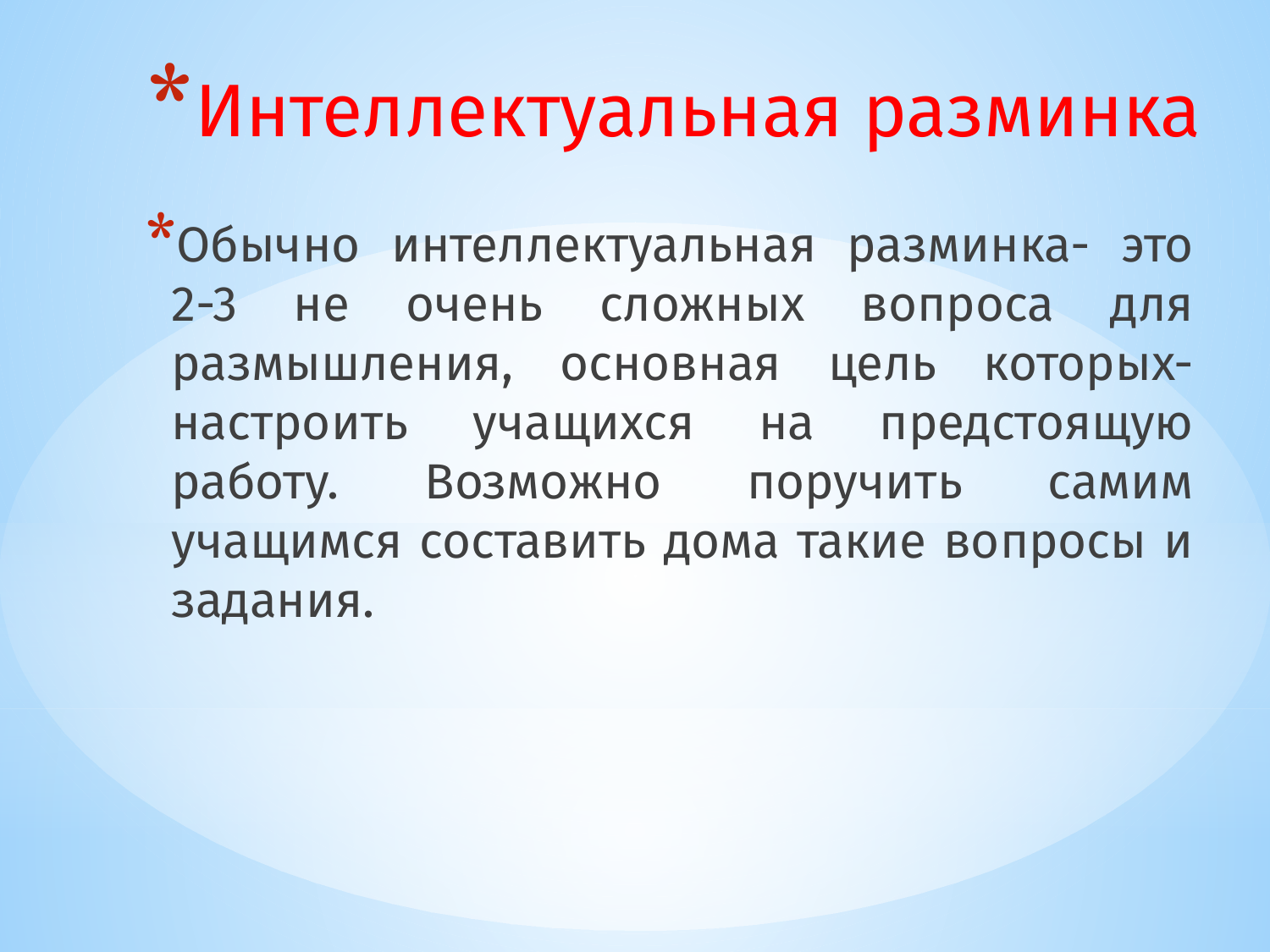

# Интеллектуальная разминка
Обычно интеллектуальная разминка- это 2-3 не очень сложных вопроса для размышления, основная цель которых- настроить учащихся на предстоящую работу. Возможно поручить самим учащимся составить дома такие вопросы и задания.